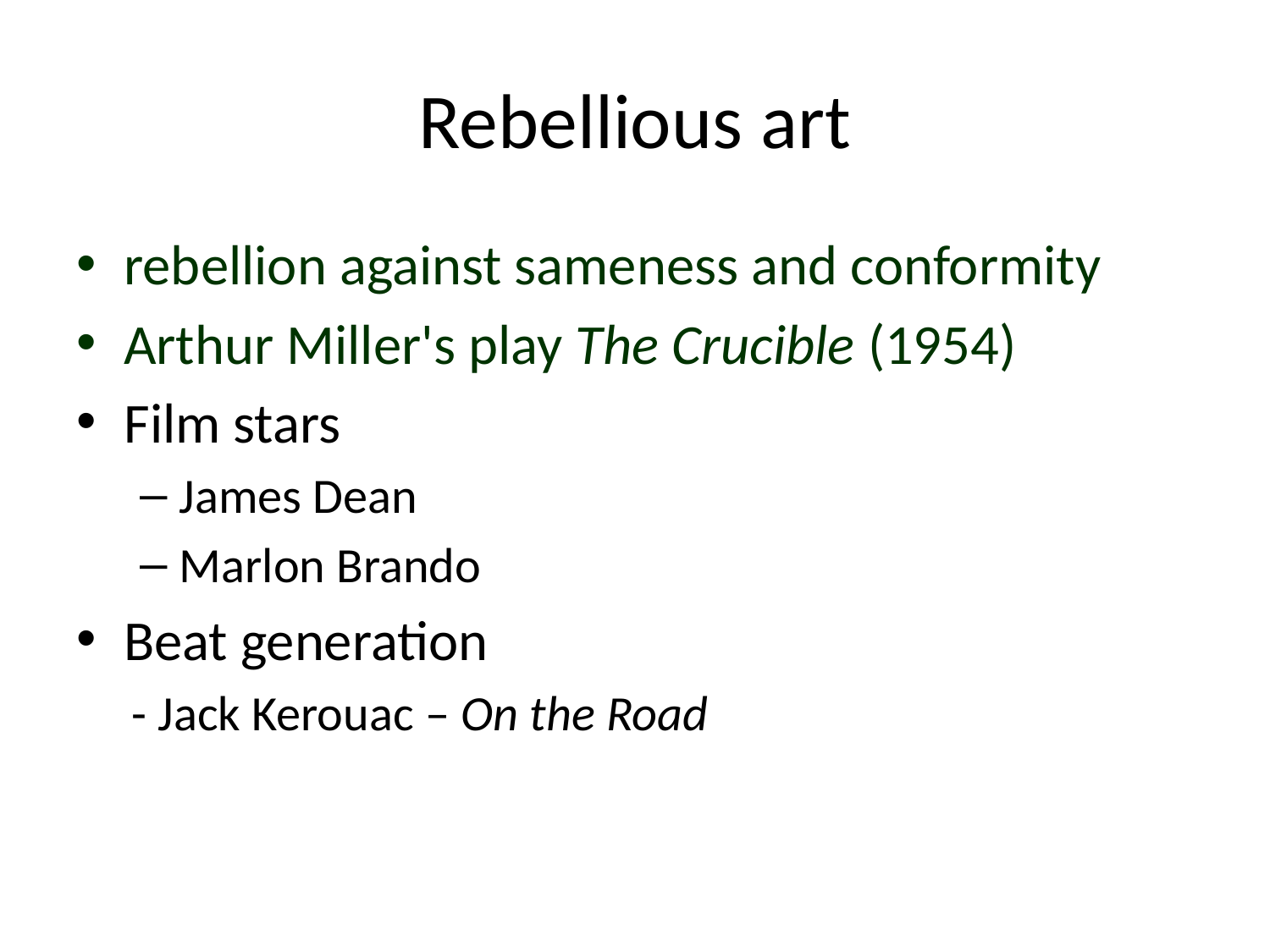

# Rebellious art
rebellion against sameness and conformity
Arthur Miller's play The Crucible (1954)
Film stars
James Dean
Marlon Brando
Beat generation
- Jack Kerouac – On the Road